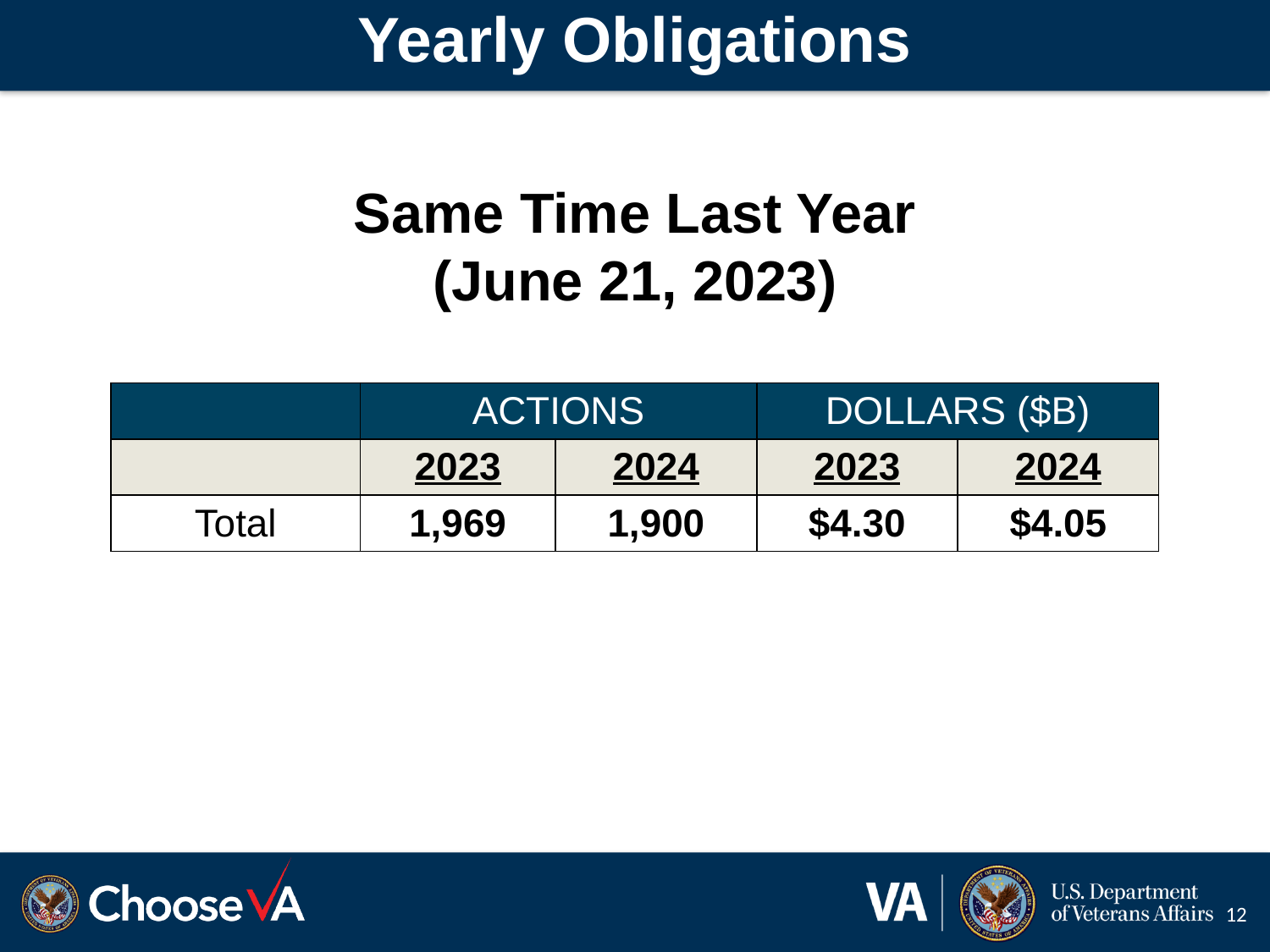

# Yearly Obligations
Same Time Last Year
(June 21, 2023)
|  | ACTIONS |  | DOLLARS ($B) |  |
| --- | --- | --- | --- | --- |
|  | 2023 | 2024 | 2023 | 2024 |
| Total | 1,969 | 1,900 | $4.30 | $4.05 |
12